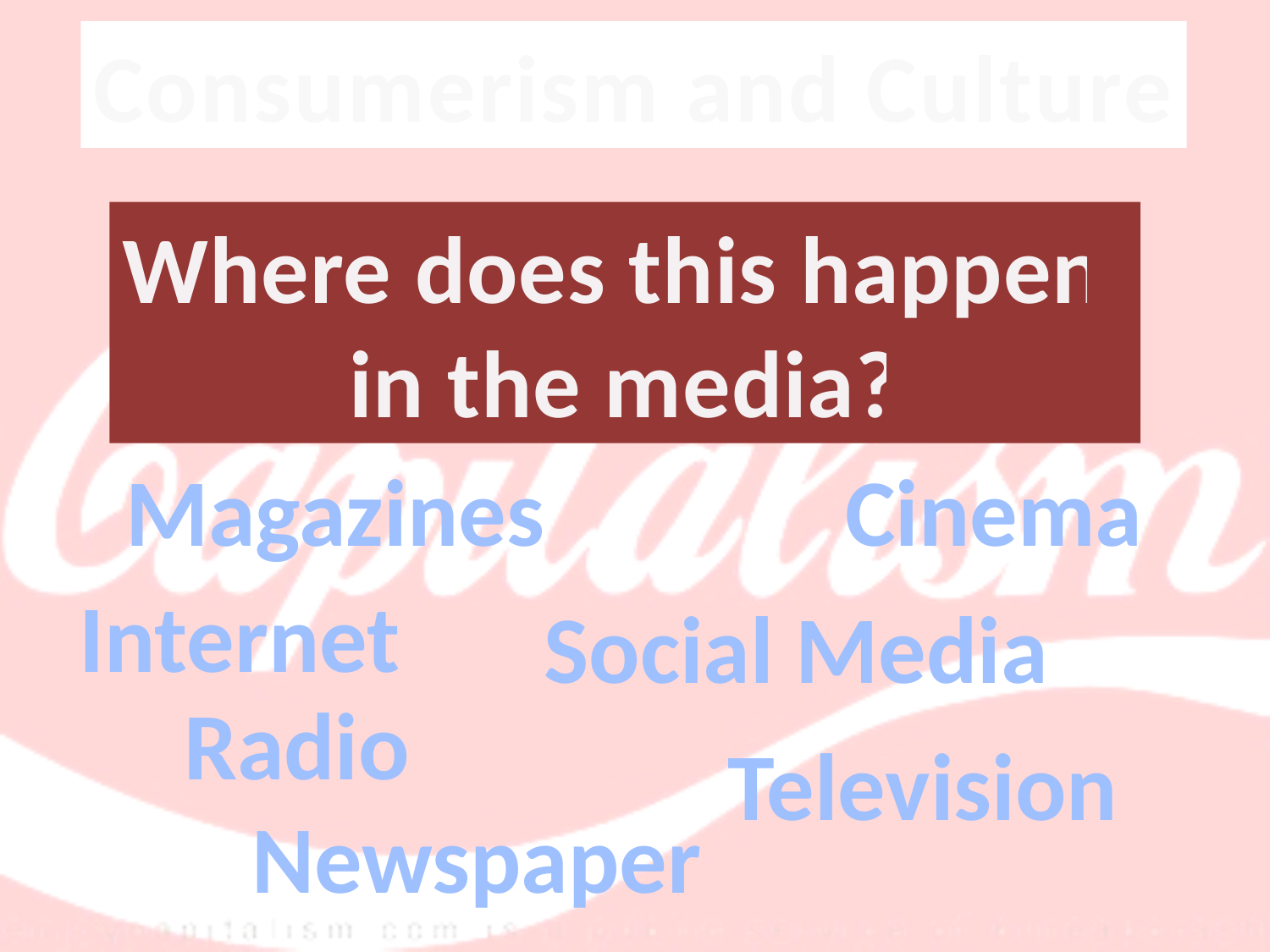

Consumerism and Culture
Where does this happen
in the media?
Magazines
Cinema
Internet
Social Media
Radio
Television
Newspaper